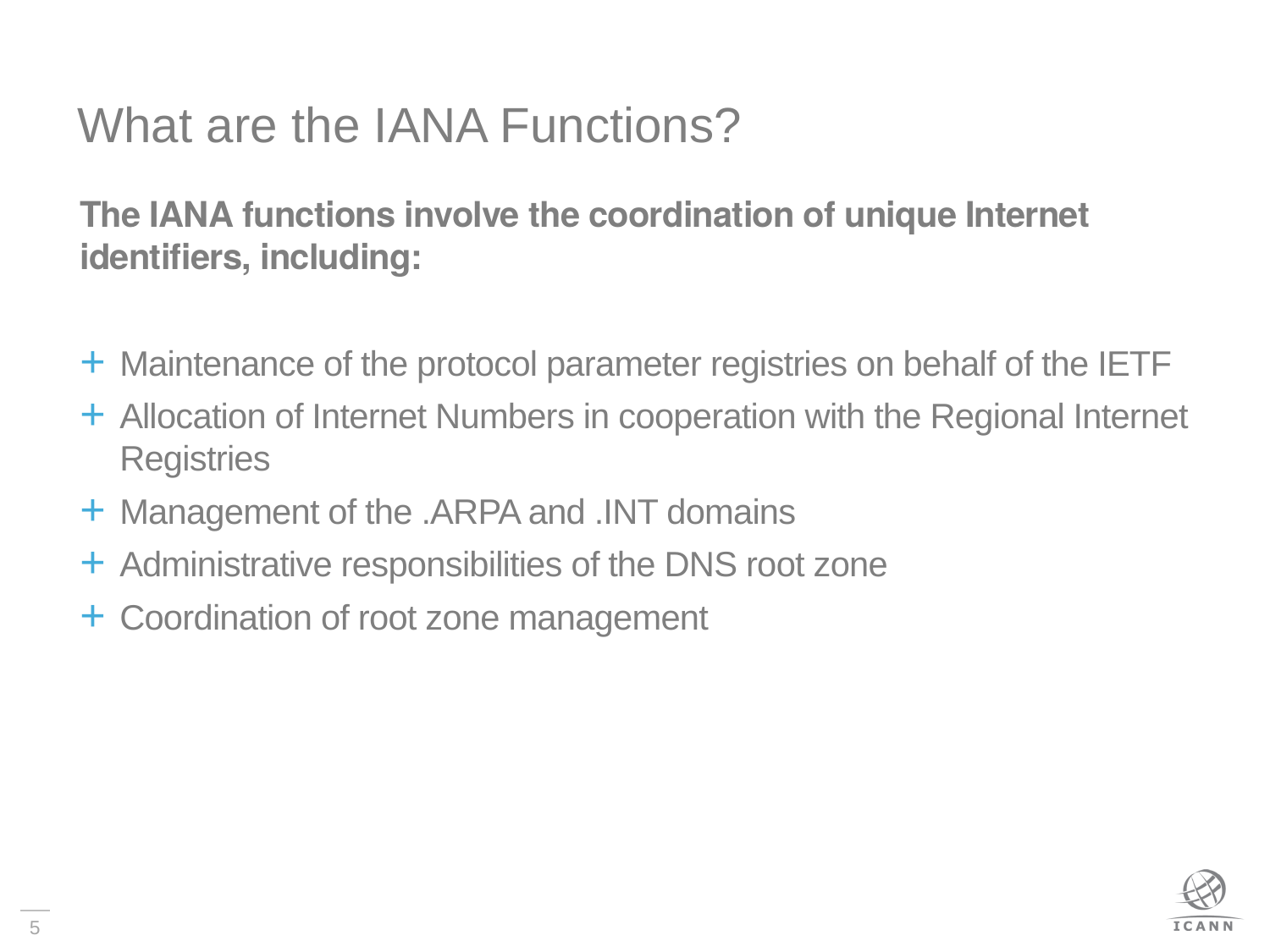

# What are the IANA Functions?
The IANA functions involve the coordination of unique Internet identifiers, including:
Maintenance of the protocol parameter registries on behalf of the IETF
Allocation of Internet Numbers in cooperation with the Regional Internet Registries
Management of the .ARPA and .INT domains
Administrative responsibilities of the DNS root zone
Coordination of root zone management